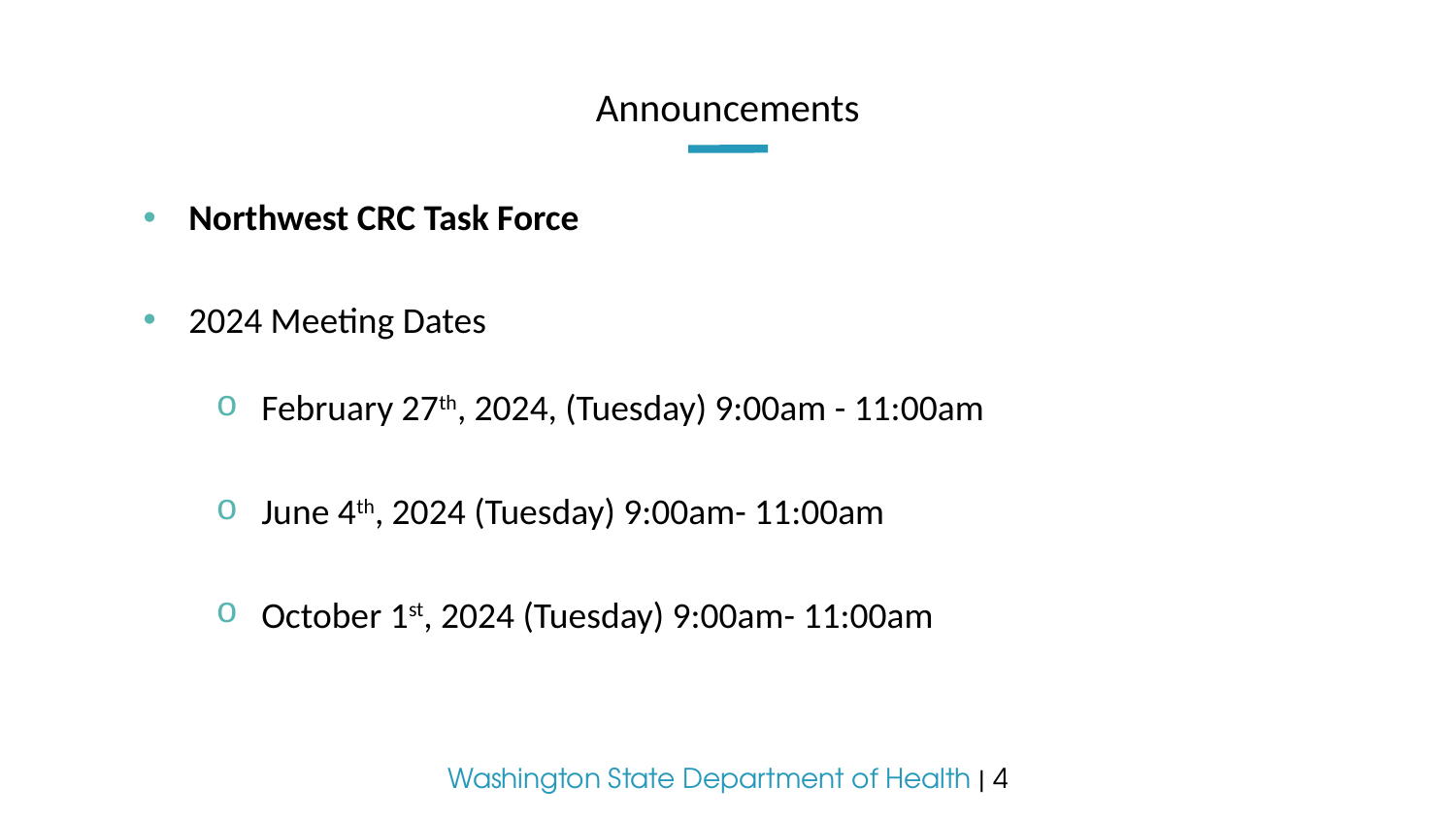

# Announcements
Northwest CRC Task Force
2024 Meeting Dates
February 27th, 2024, (Tuesday) 9:00am - 11:00am
June 4th, 2024 (Tuesday) 9:00am- 11:00am
October 1st, 2024 (Tuesday) 9:00am- 11:00am